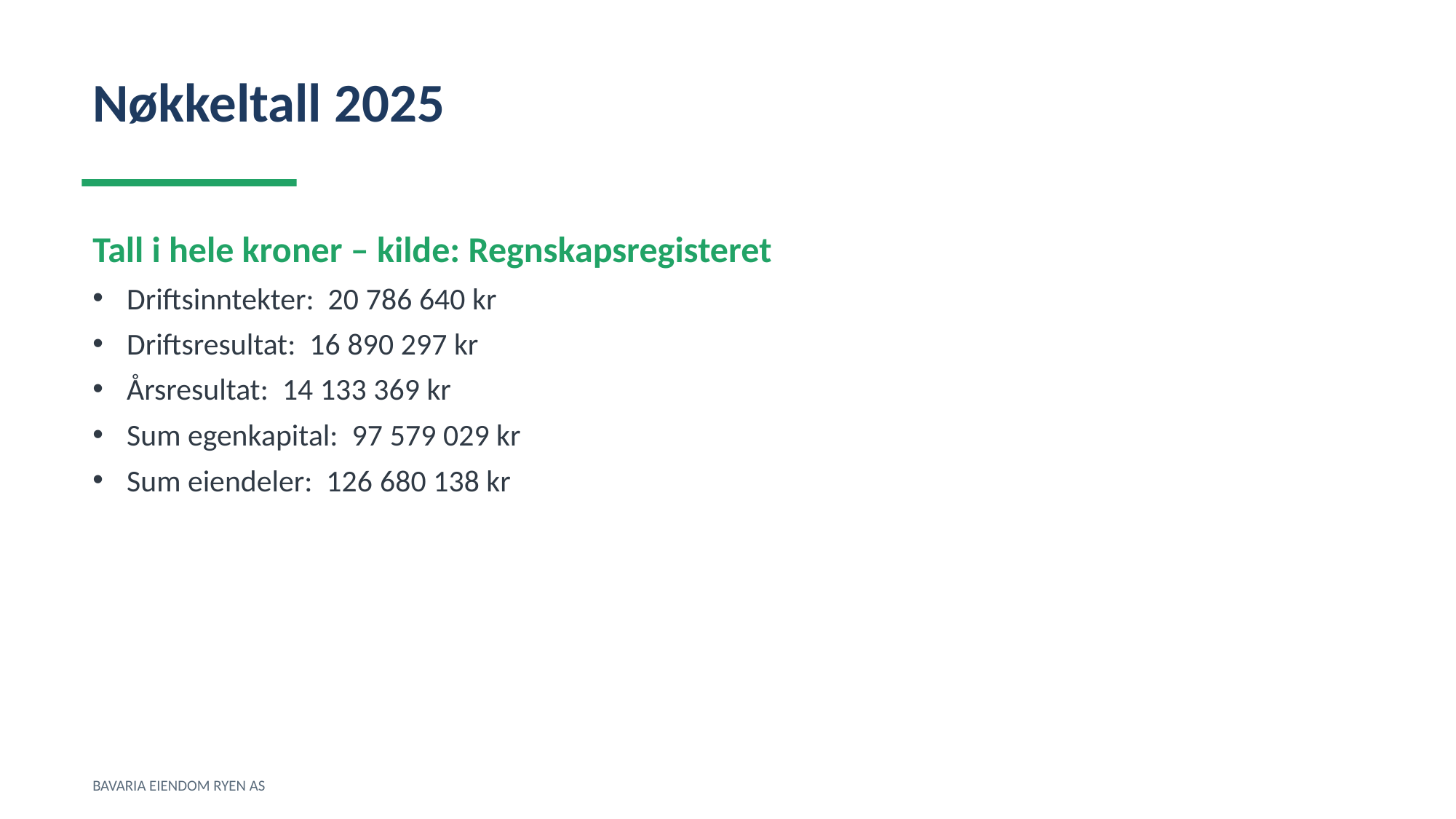

Nøkkeltall 2025

Tall i hele kroner – kilde: Regnskapsregisteret
Driftsinntekter:  20 786 640 kr
Driftsresultat:  16 890 297 kr
Årsresultat:  14 133 369 kr
Sum egenkapital:  97 579 029 kr
Sum eiendeler:  126 680 138 kr
BAVARIA EIENDOM RYEN AS